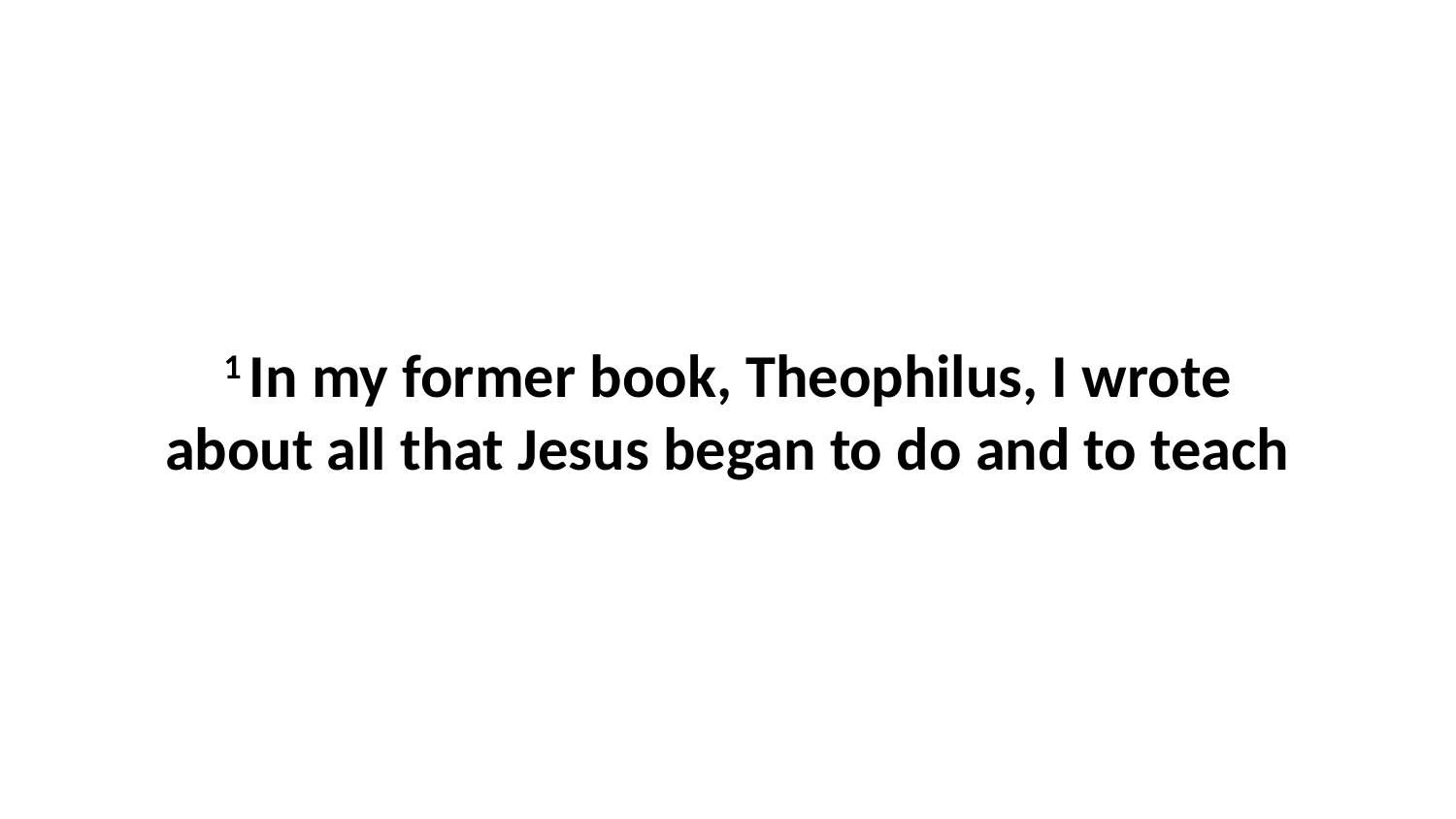

1 In my former book, Theophilus, I wrote about all that Jesus began to do and to teach